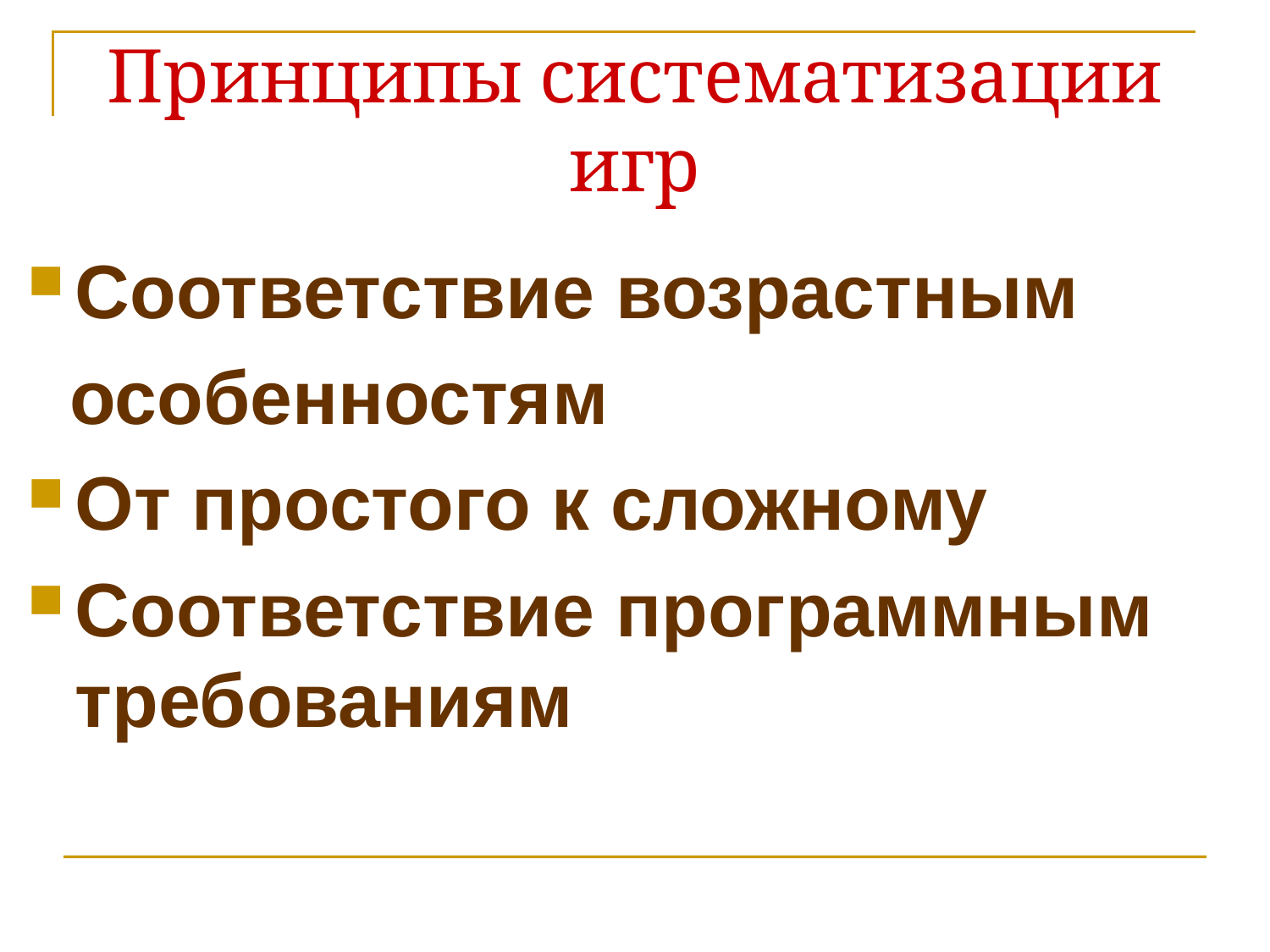

Принципы систематизации игр
Соответствие возрастным
  особенностям
От простого к сложному
Соответствие программным требованиям